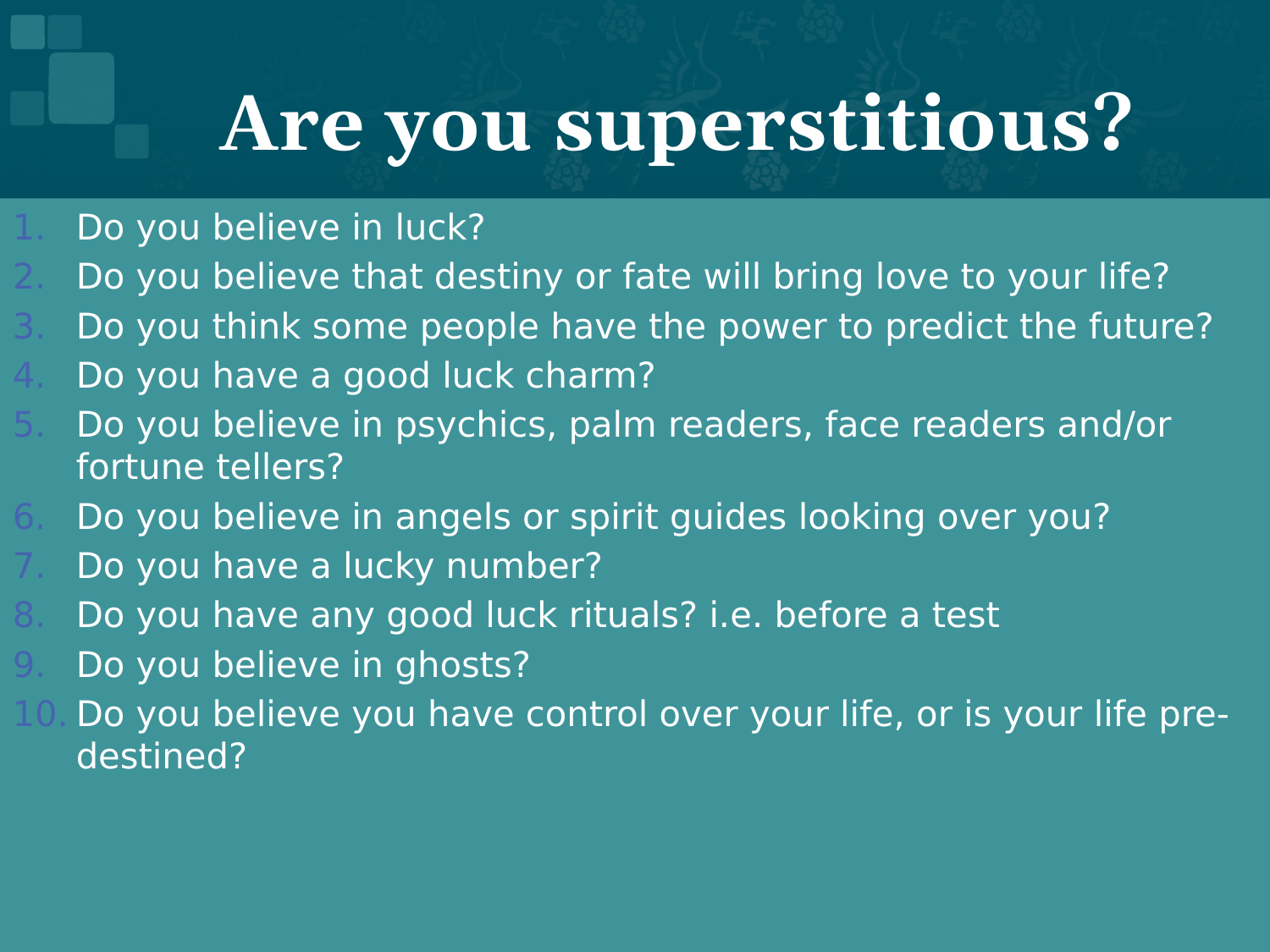

# Are you superstitious?
Do you believe in luck?
Do you believe that destiny or fate will bring love to your life?
Do you think some people have the power to predict the future?
Do you have a good luck charm?
Do you believe in psychics, palm readers, face readers and/or fortune tellers?
Do you believe in angels or spirit guides looking over you?
Do you have a lucky number?
Do you have any good luck rituals? i.e. before a test
Do you believe in ghosts?
Do you believe you have control over your life, or is your life pre-destined?